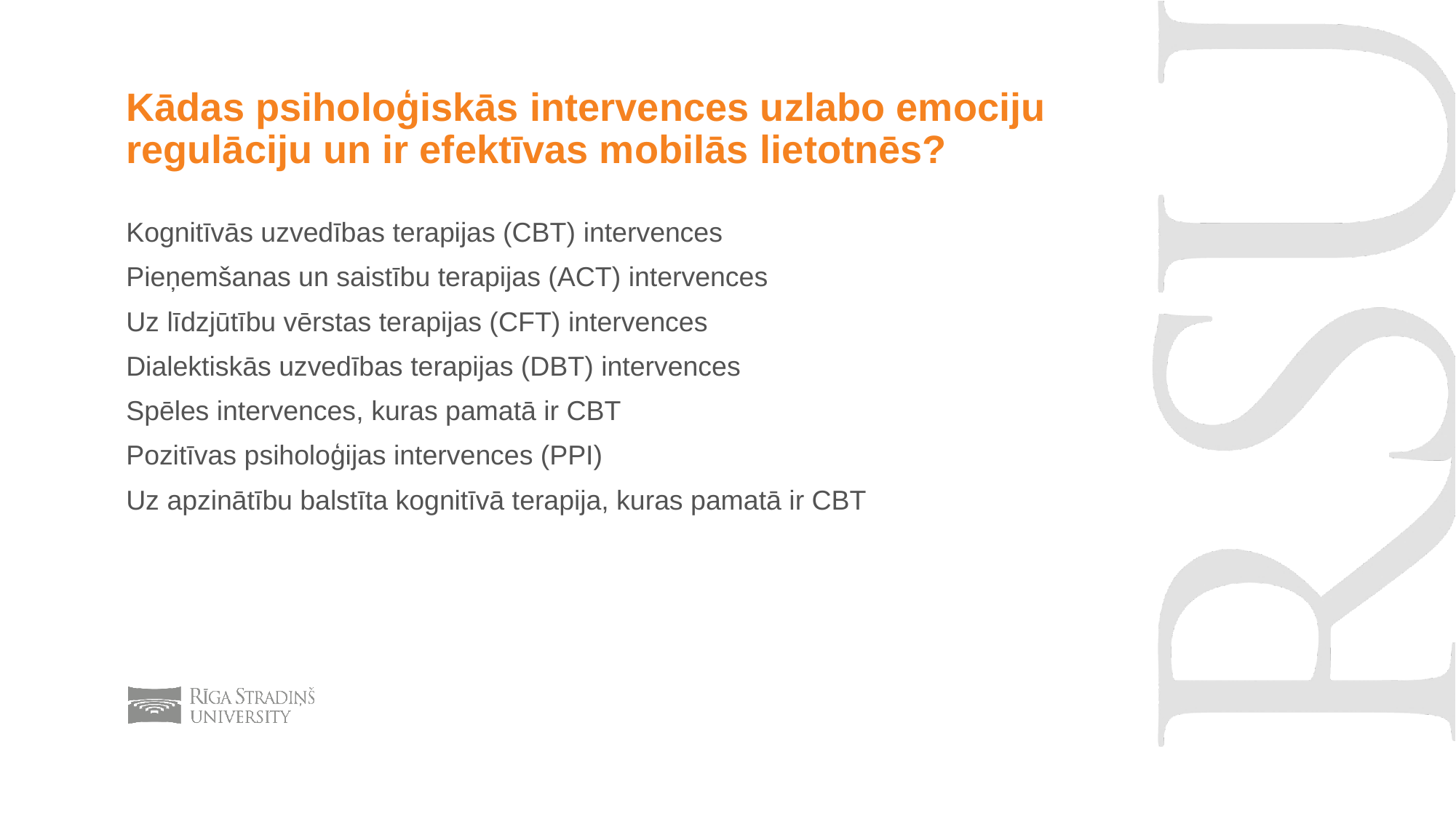

# Kādas psiholoģiskās intervences uzlabo emociju regulāciju un ir efektīvas mobilās lietotnēs?
Kognitīvās uzvedības terapijas (CBT) intervences
Pieņemšanas un saistību terapijas (ACT) intervences
Uz līdzjūtību vērstas terapijas (CFT) intervences
Dialektiskās uzvedības terapijas (DBT) intervences
Spēles intervences, kuras pamatā ir CBT
Pozitīvas psiholoģijas intervences (PPI)
Uz apzinātību balstīta kognitīvā terapija, kuras pamatā ir CBT